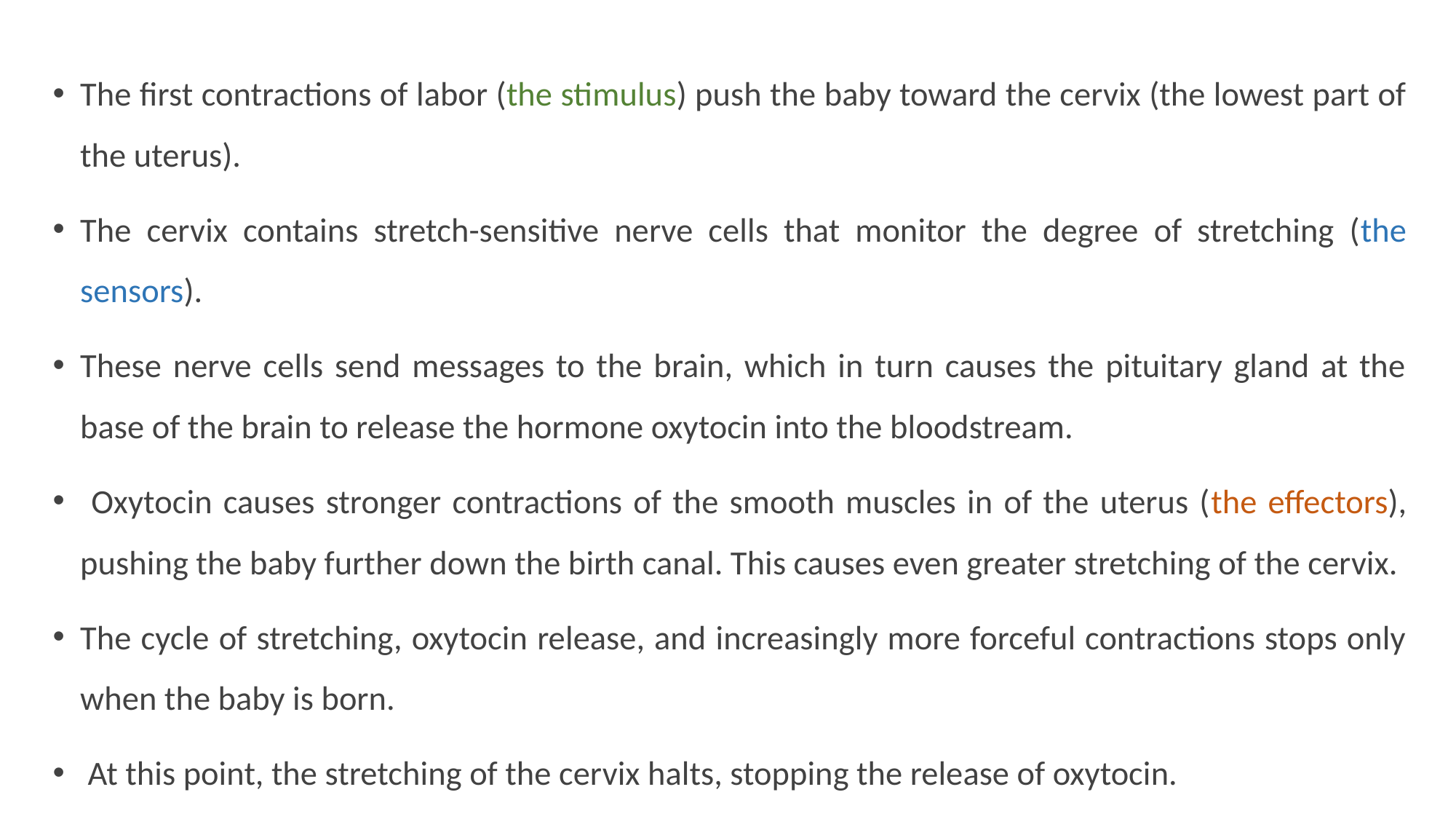

The first contractions of labor (the stimulus) push the baby toward the cervix (the lowest part of the uterus).
The cervix contains stretch-sensitive nerve cells that monitor the degree of stretching (the sensors).
These nerve cells send messages to the brain, which in turn causes the pituitary gland at the base of the brain to release the hormone oxytocin into the bloodstream.
 Oxytocin causes stronger contractions of the smooth muscles in of the uterus (the effectors), pushing the baby further down the birth canal. This causes even greater stretching of the cervix.
The cycle of stretching, oxytocin release, and increasingly more forceful contractions stops only when the baby is born.
 At this point, the stretching of the cervix halts, stopping the release of oxytocin.